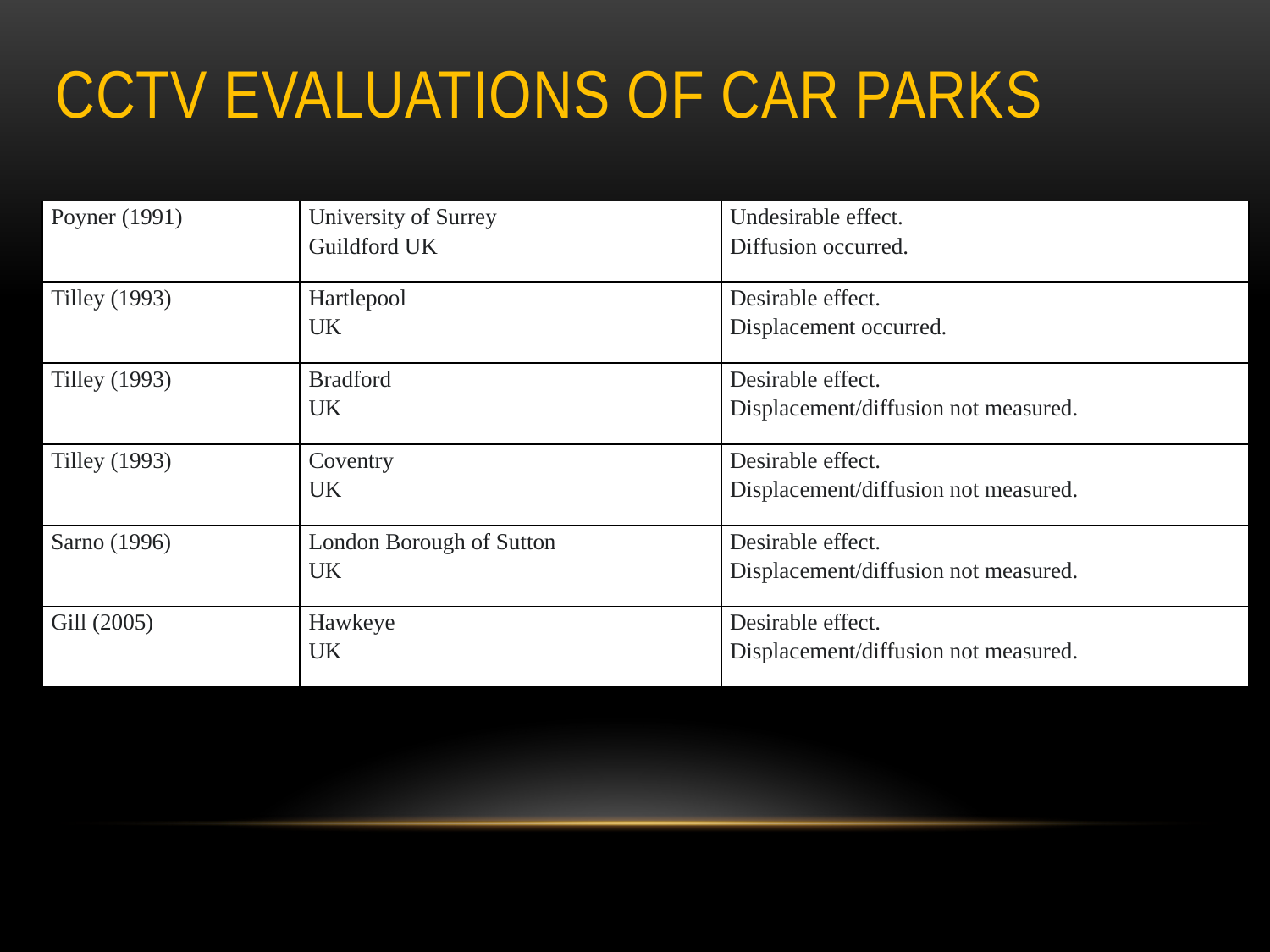

# CCTV evaluations of car parks
| Poyner (1991) | University of Surrey Guildford UK | Undesirable effect. Diffusion occurred. |
| --- | --- | --- |
| Tilley (1993) | Hartlepool UK | Desirable effect. Displacement occurred. |
| Tilley (1993) | Bradford UK | Desirable effect. Displacement/diffusion not measured. |
| Tilley (1993) | Coventry UK | Desirable effect. Displacement/diffusion not measured. |
| Sarno (1996) | London Borough of Sutton UK | Desirable effect. Displacement/diffusion not measured. |
| Gill (2005) | Hawkeye UK | Desirable effect. Displacement/diffusion not measured. |